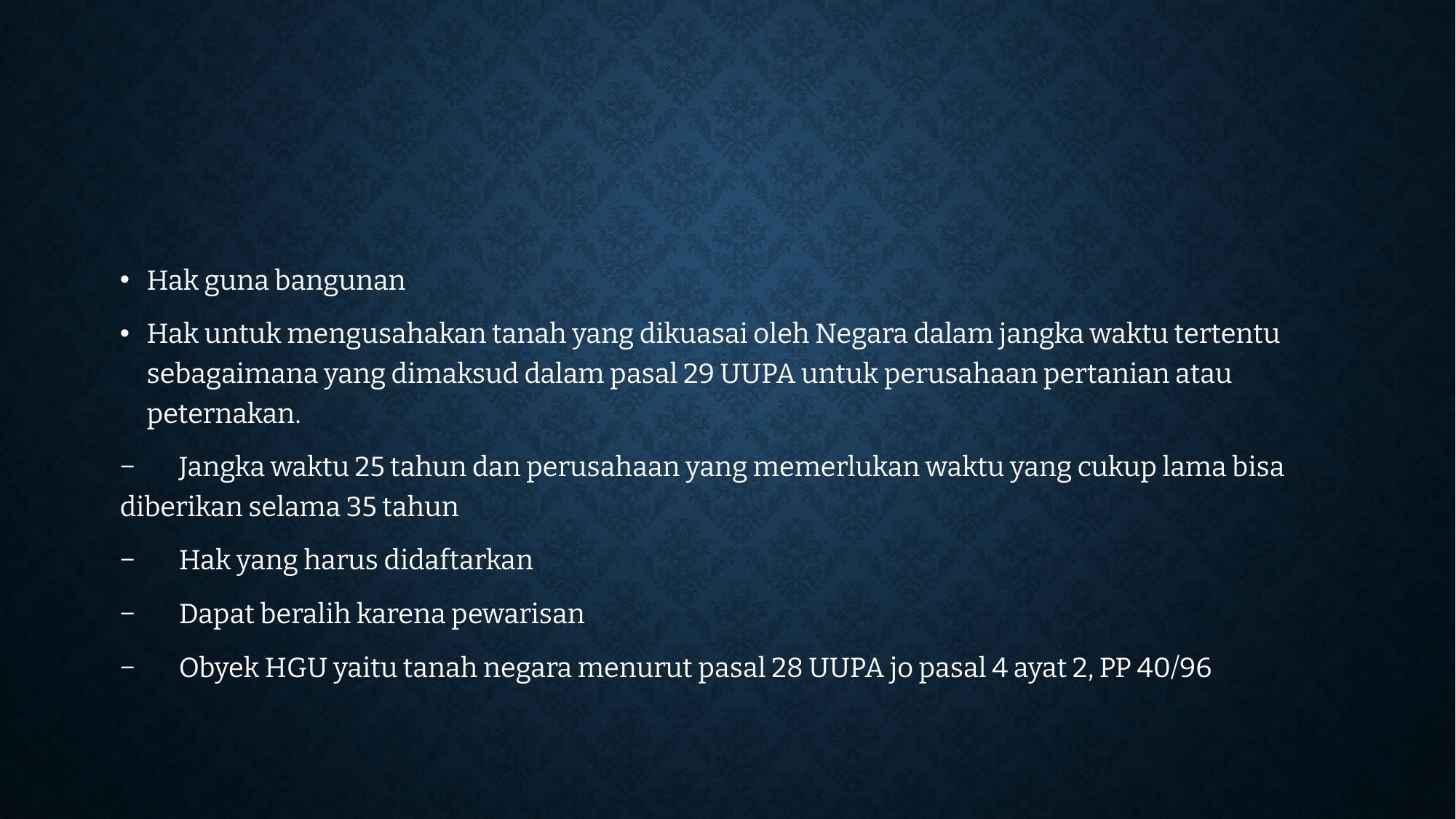

#
Hak guna bangunan
Hak untuk mengusahakan tanah yang dikuasai oleh Negara dalam jangka waktu tertentu sebagaimana yang dimaksud dalam pasal 29 UUPA untuk perusahaan pertanian atau peternakan.
−        Jangka waktu 25 tahun dan perusahaan yang memerlukan waktu yang cukup lama bisa diberikan selama 35 tahun
−        Hak yang harus didaftarkan
−        Dapat beralih karena pewarisan
−        Obyek HGU yaitu tanah negara menurut pasal 28 UUPA jo pasal 4 ayat 2, PP 40/96